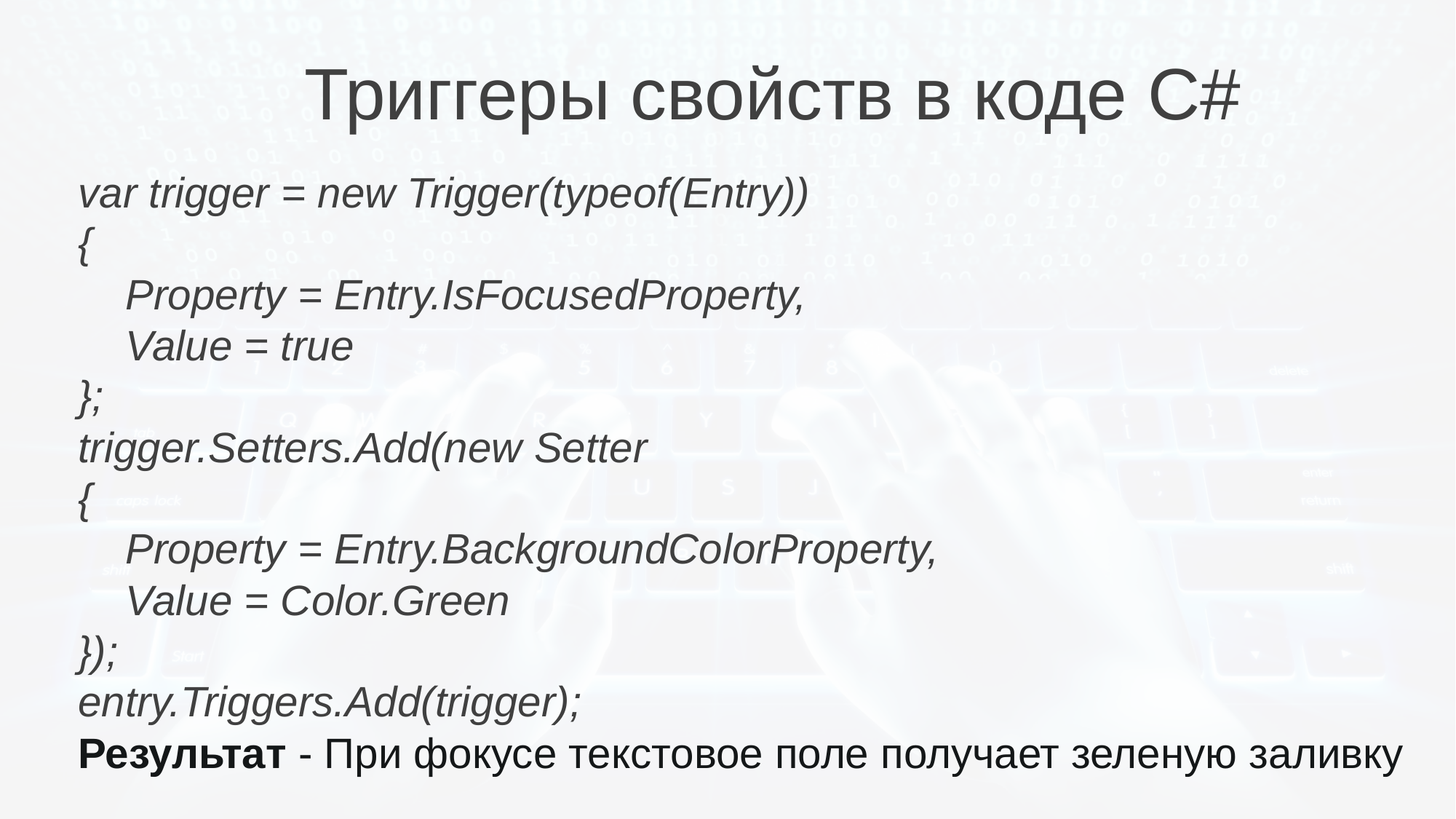

Триггеры свойств в коде C#
var trigger = new Trigger(typeof(Entry))
{
    Property = Entry.IsFocusedProperty,
    Value = true
};
trigger.Setters.Add(new Setter
{
    Property = Entry.BackgroundColorProperty,
    Value = Color.Green
});
entry.Triggers.Add(trigger);
Результат - При фокусе текстовое поле получает зеленую заливку